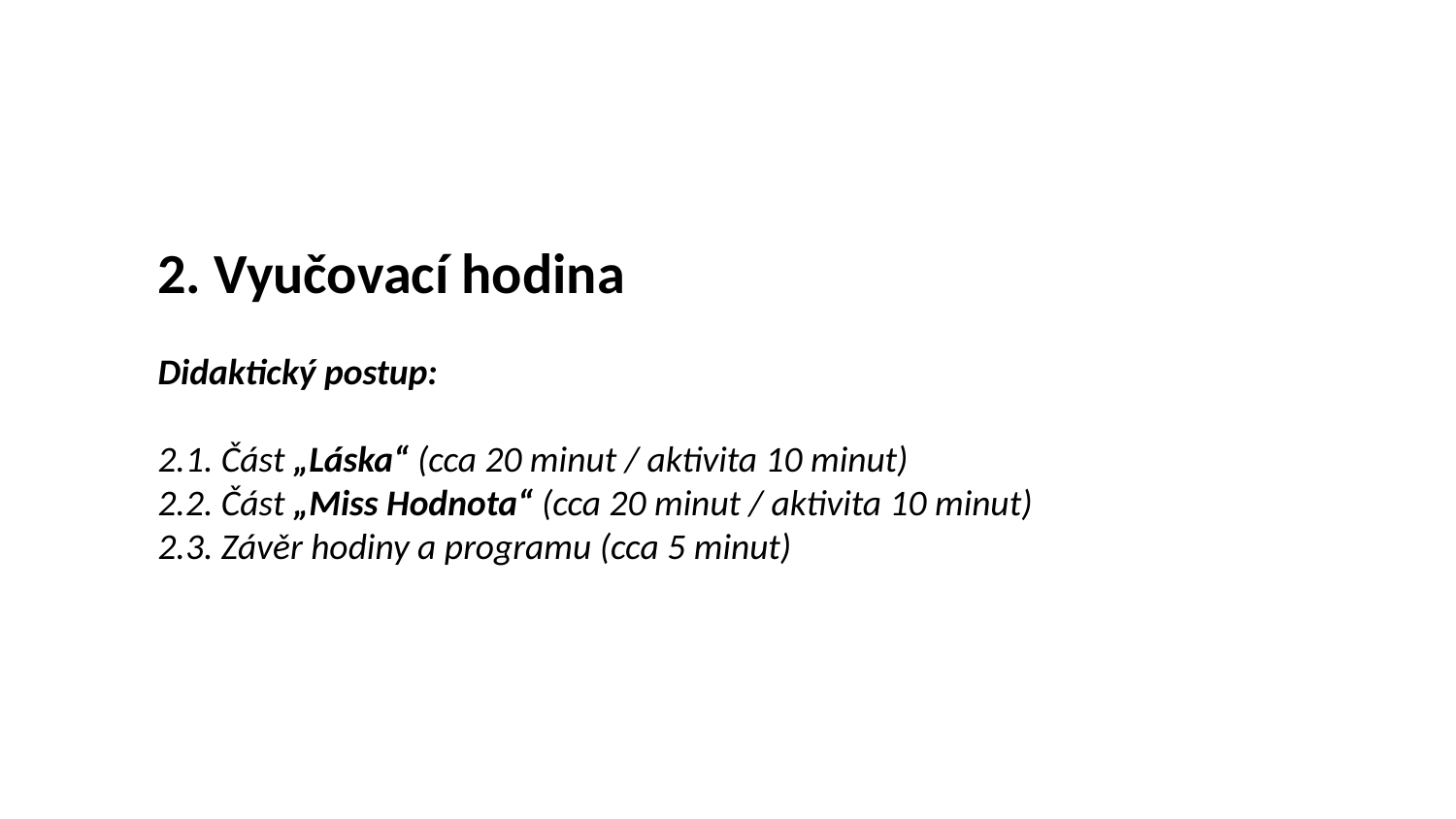

# 2. Vyučovací hodina   Didaktický postup: 2.1. Část „Láska“ (cca 20 minut / aktivita 10 minut) 2.2. Část „Miss Hodnota“ (cca 20 minut / aktivita 10 minut) 2.3. Závěr hodiny a programu (cca 5 minut)